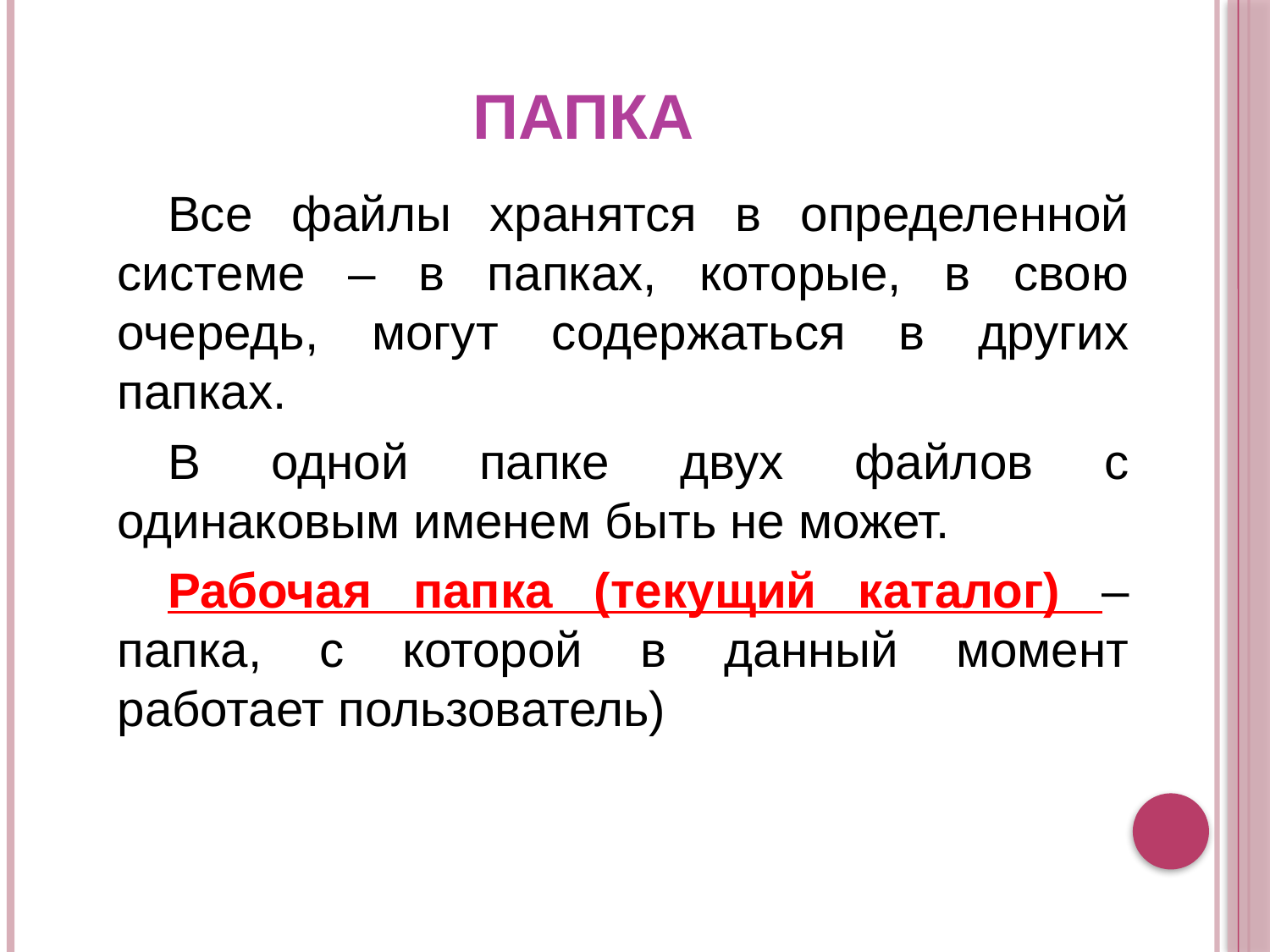

# Папка
Все файлы хранятся в определенной системе – в папках, которые, в свою очередь, могут содержаться в других папках.
В одной папке двух файлов с одинаковым именем быть не может.
Рабочая папка (текущий каталог) – папка, с которой в данный момент работает пользователь)